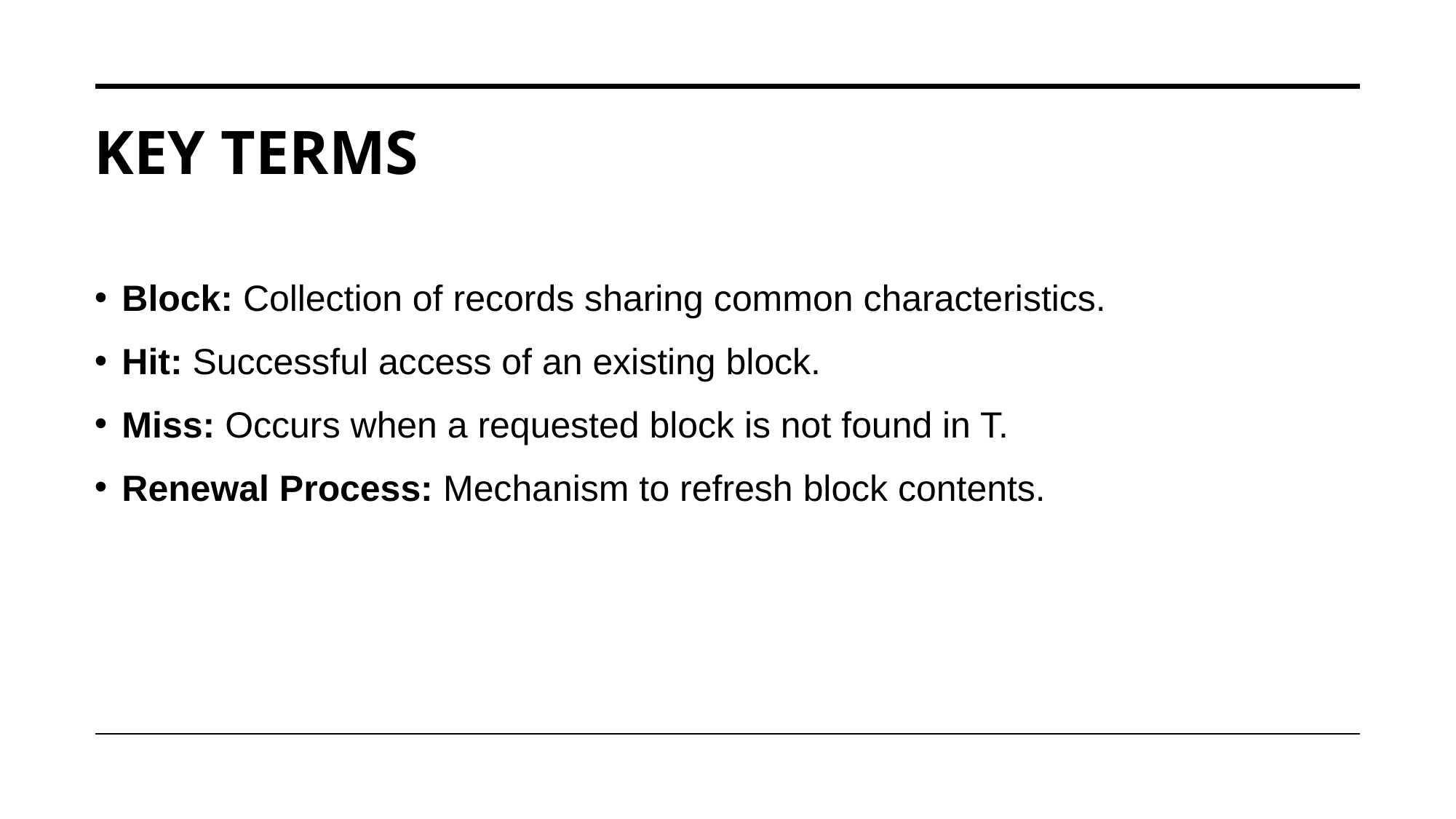

# KEY TERMS
Block: Collection of records sharing common characteristics.
Hit: Successful access of an existing block.
Miss: Occurs when a requested block is not found in T.
Renewal Process: Mechanism to refresh block contents.